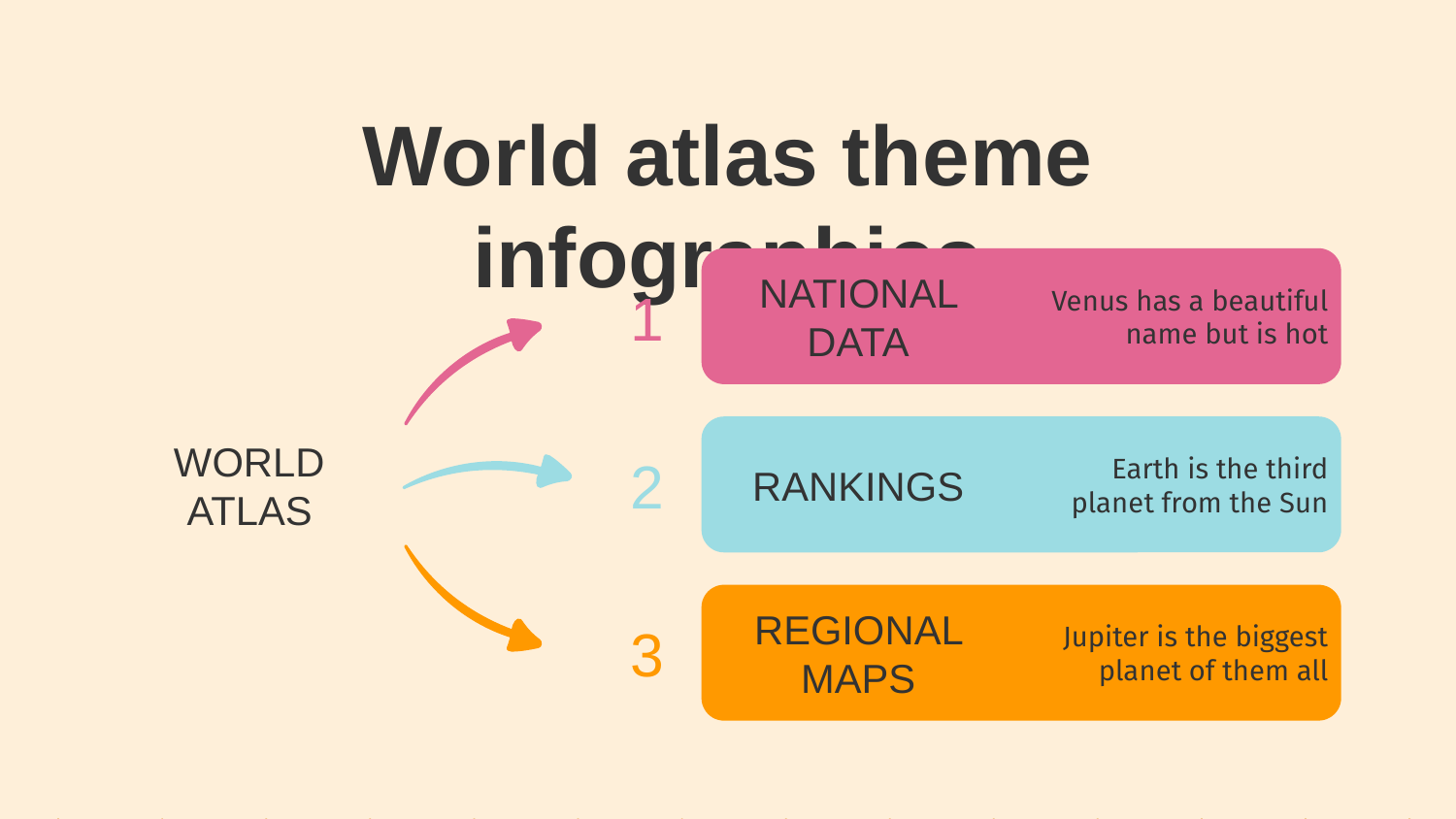

# World atlas theme infographics

NATIONAL DATA
Venus has a beautiful name but is hot
1

RANKINGS
Earth is the third planet from the Sun
2
WORLD ATLAS

REGIONAL MAPS
Jupiter is the biggest planet of them all
3